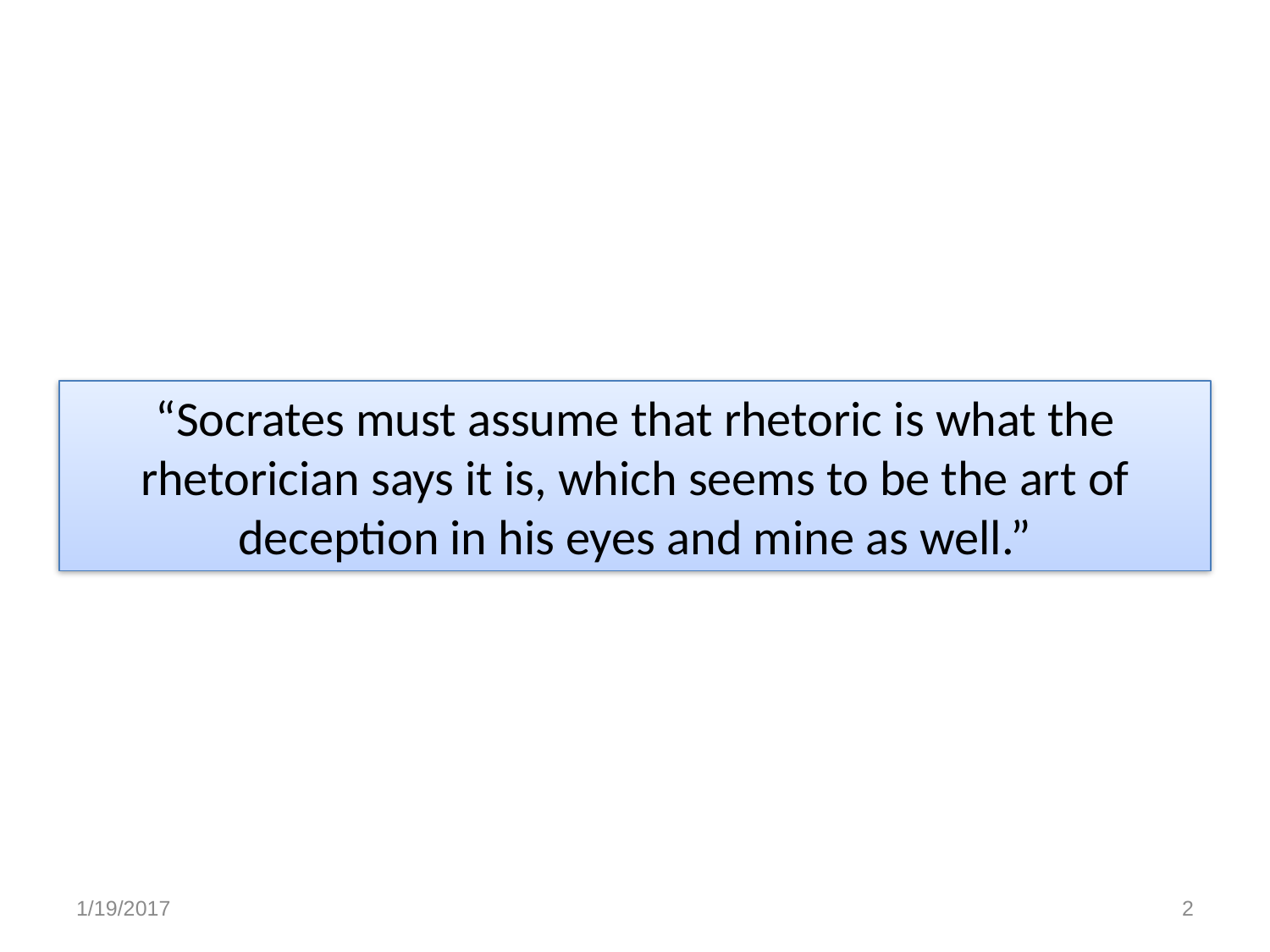

“Socrates must assume that rhetoric is what the rhetorician says it is, which seems to be the art of deception in his eyes and mine as well.”
1/19/2017
2